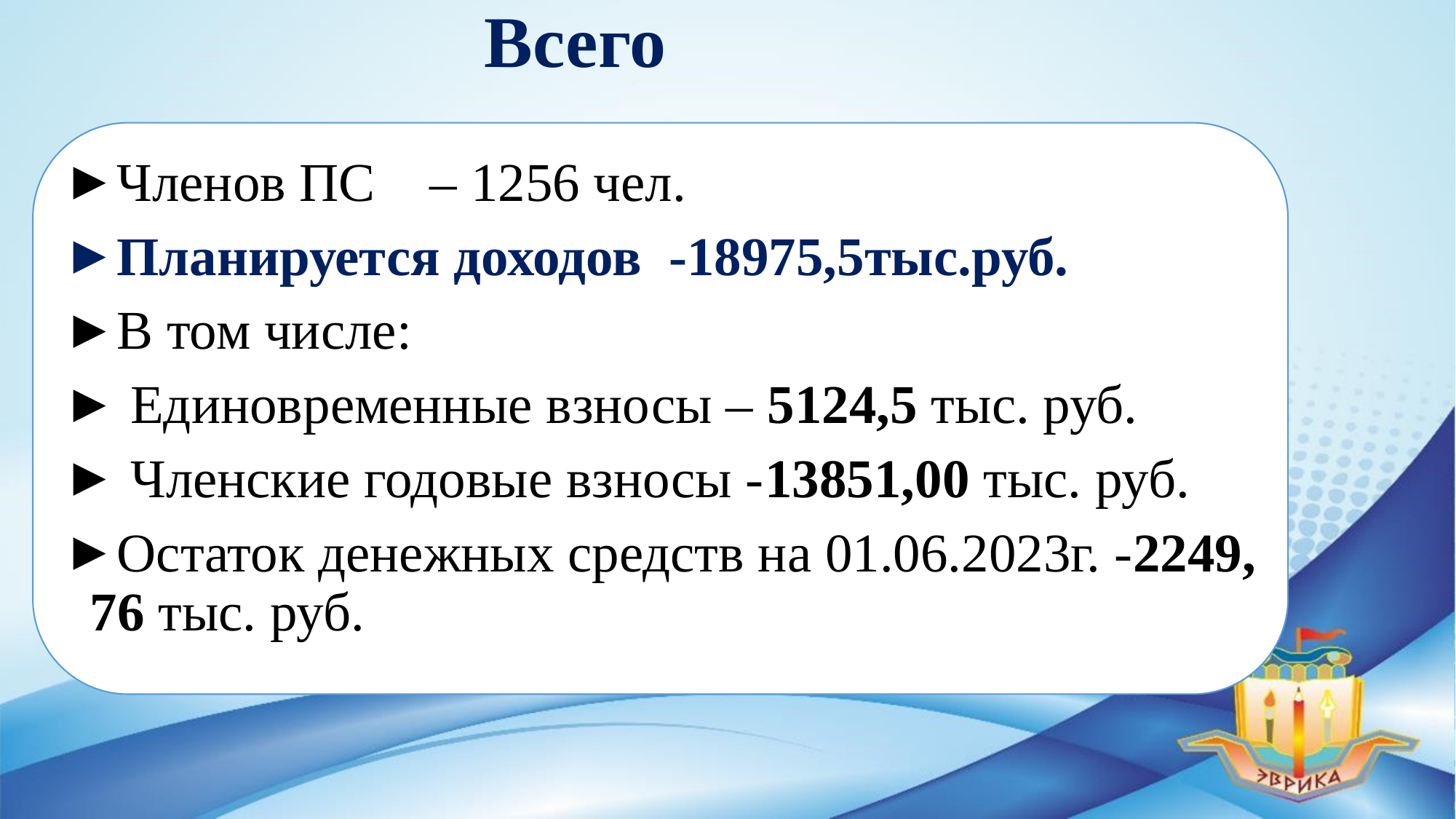

# Всего

Членов ПС    – 1256 чел.
Планируется доходов  -18975,5тыс.руб.
В том числе:
 Единовременные взносы – 5124,5 тыс. руб.
 Членские годовые взносы -13851,00 тыс. руб.
Остаток денежных средств на 01.06.2023г. -2249, 76 тыс. руб.